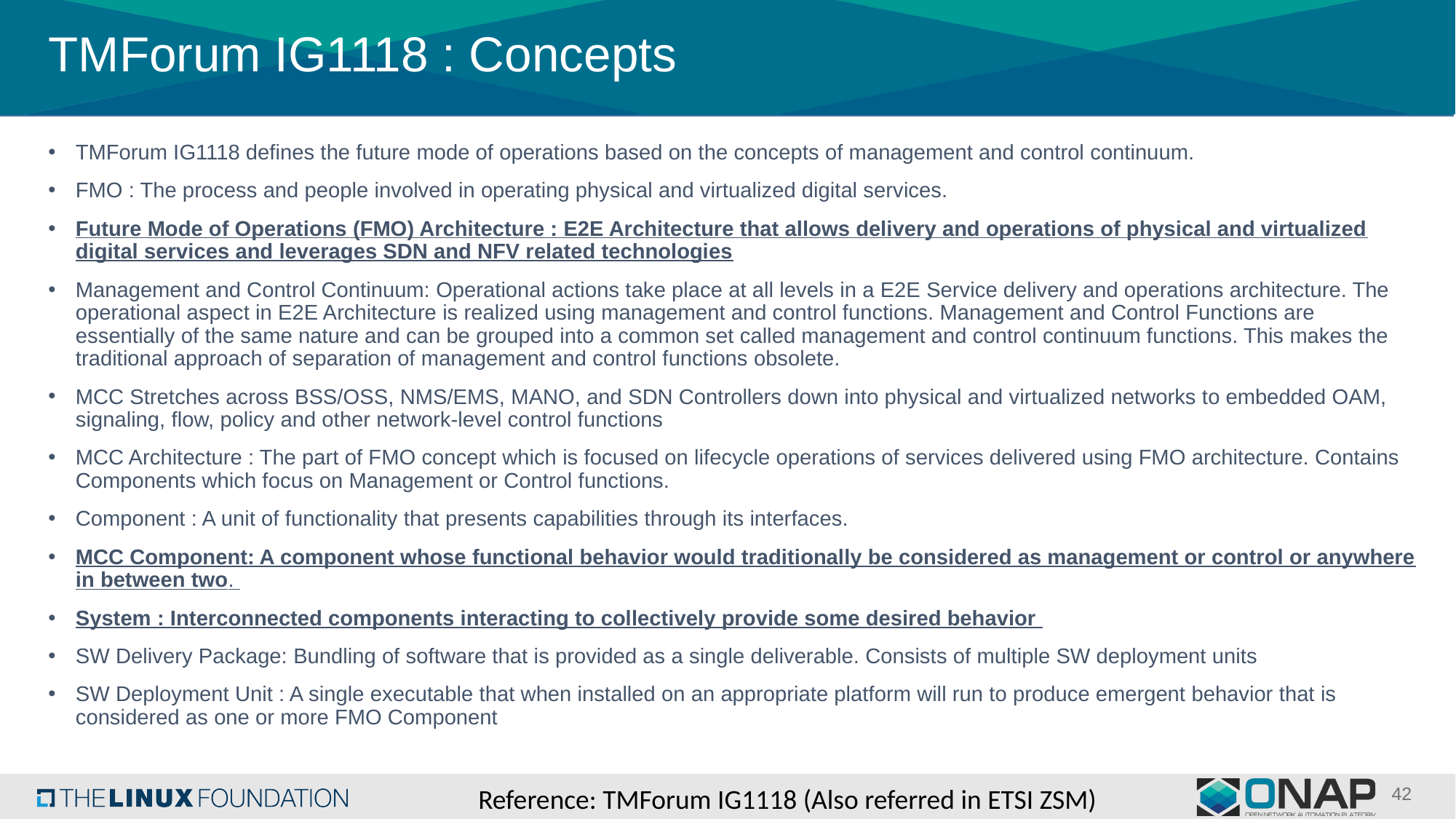

# TMForum IG1118 : Concepts
TMForum IG1118 defines the future mode of operations based on the concepts of management and control continuum.
FMO : The process and people involved in operating physical and virtualized digital services.
Future Mode of Operations (FMO) Architecture : E2E Architecture that allows delivery and operations of physical and virtualized digital services and leverages SDN and NFV related technologies
Management and Control Continuum: Operational actions take place at all levels in a E2E Service delivery and operations architecture. The operational aspect in E2E Architecture is realized using management and control functions. Management and Control Functions are essentially of the same nature and can be grouped into a common set called management and control continuum functions. This makes the traditional approach of separation of management and control functions obsolete.
MCC Stretches across BSS/OSS, NMS/EMS, MANO, and SDN Controllers down into physical and virtualized networks to embedded OAM, signaling, flow, policy and other network-level control functions
MCC Architecture : The part of FMO concept which is focused on lifecycle operations of services delivered using FMO architecture. Contains Components which focus on Management or Control functions.
Component : A unit of functionality that presents capabilities through its interfaces.
MCC Component: A component whose functional behavior would traditionally be considered as management or control or anywhere in between two.
System : Interconnected components interacting to collectively provide some desired behavior
SW Delivery Package: Bundling of software that is provided as a single deliverable. Consists of multiple SW deployment units
SW Deployment Unit : A single executable that when installed on an appropriate platform will run to produce emergent behavior that is considered as one or more FMO Component

Reference: TMForum IG1118 (Also referred in ETSI ZSM)
42